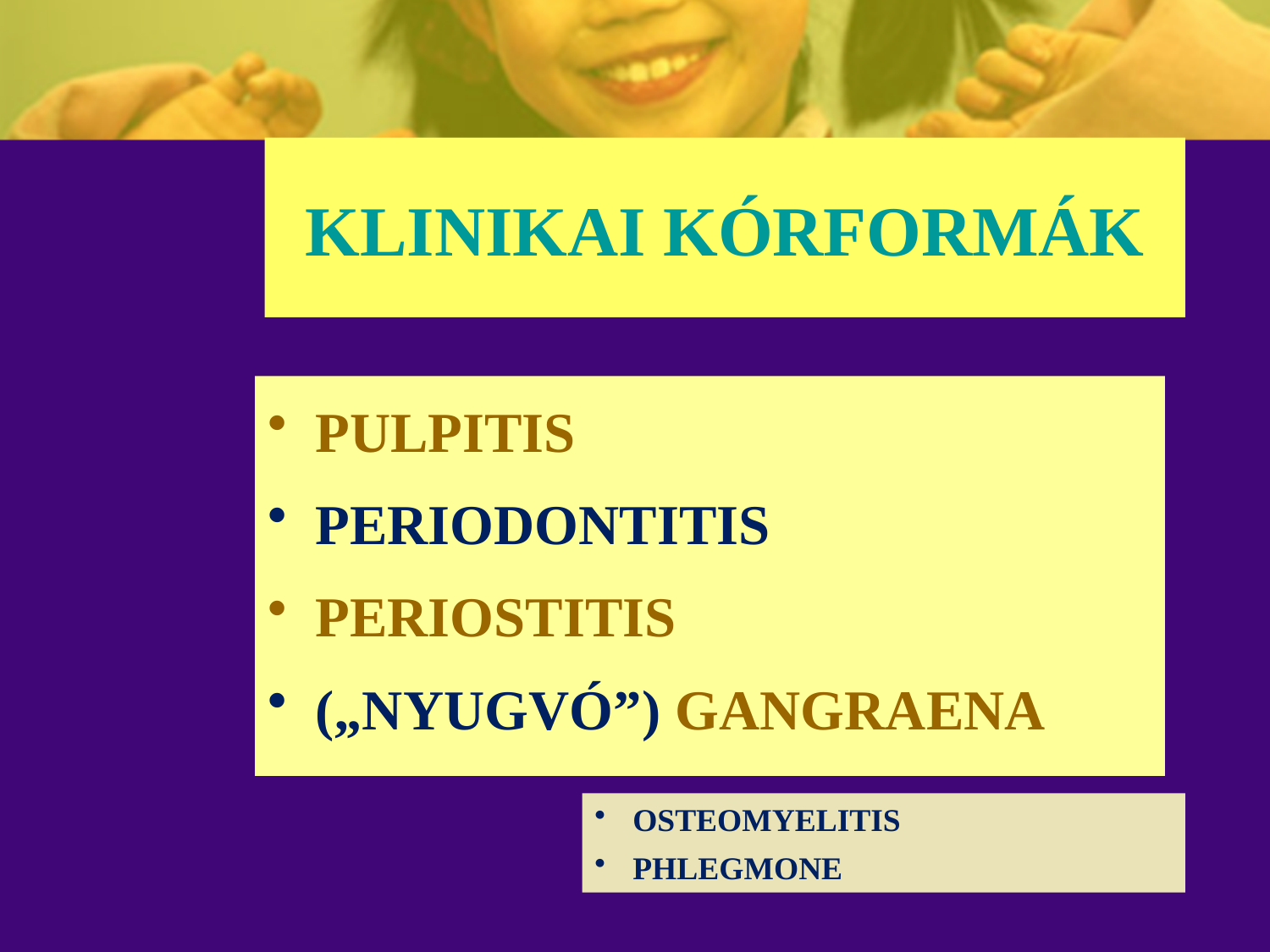

# KLINIKAI KÓRFORMÁK
PULPITIS
PERIODONTITIS
PERIOSTITIS
(„NYUGVÓ”) GANGRAENA
 OSTEOMYELITIS
 PHLEGMONE